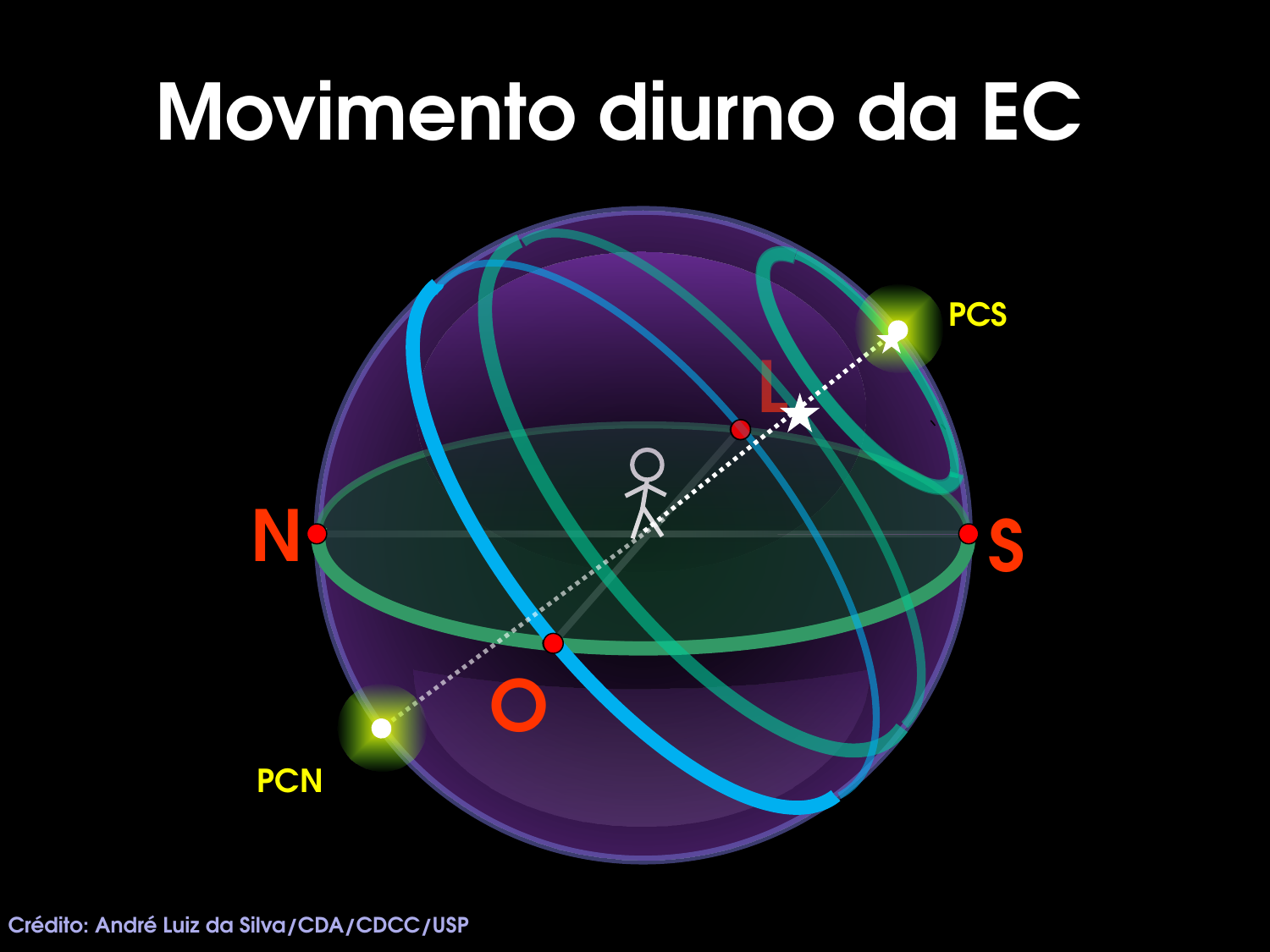

# Movimento diurno da EC

L

N
S

O

PCS

PCN
Crédito: André Luiz da Silva/CDA/CDCC/USP